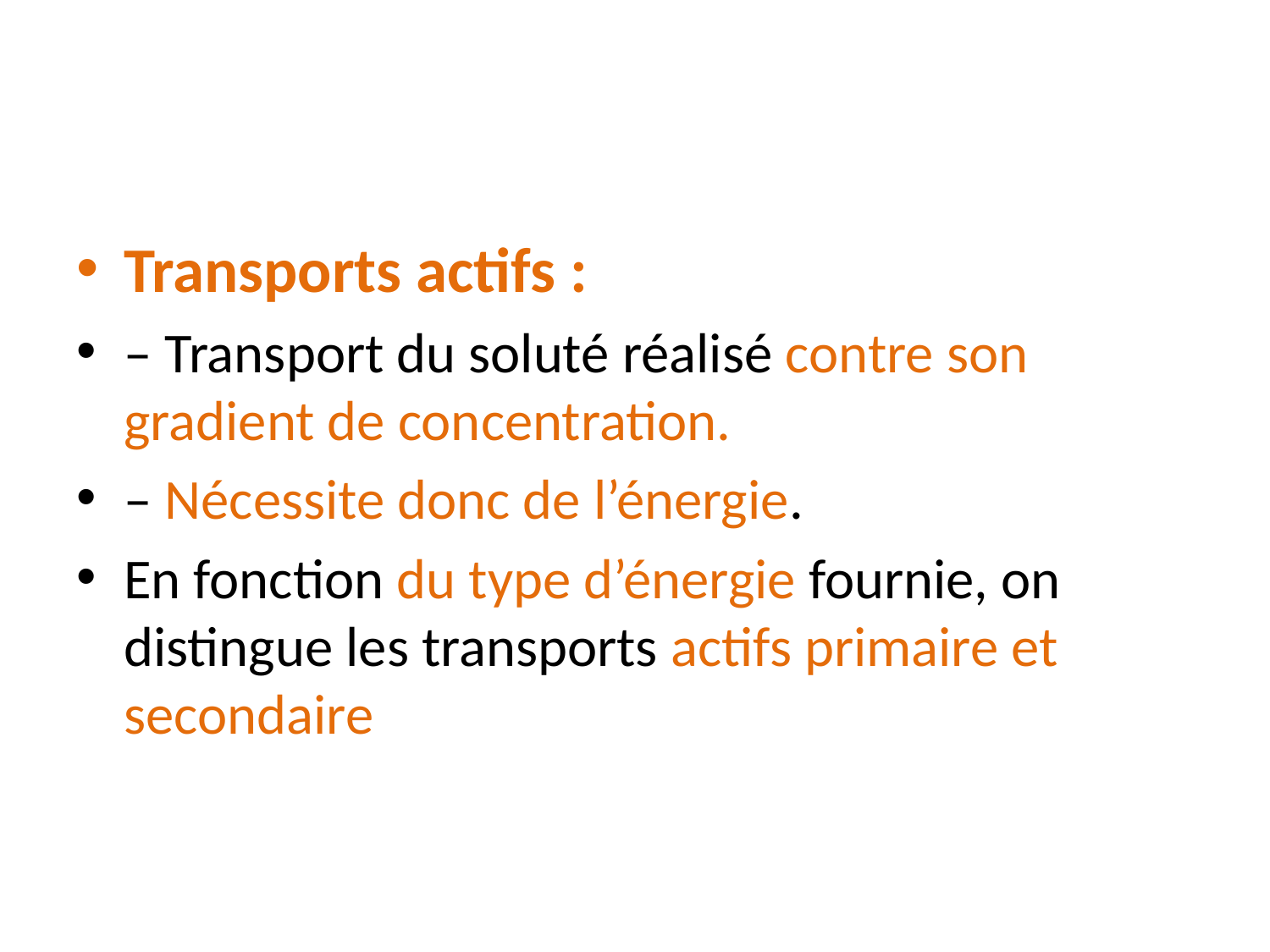

#
Transports actifs :
– Transport du soluté réalisé contre son gradient de concentration.
– Nécessite donc de l’énergie.
En fonction du type d’énergie fournie, on distingue les transports actifs primaire et secondaire